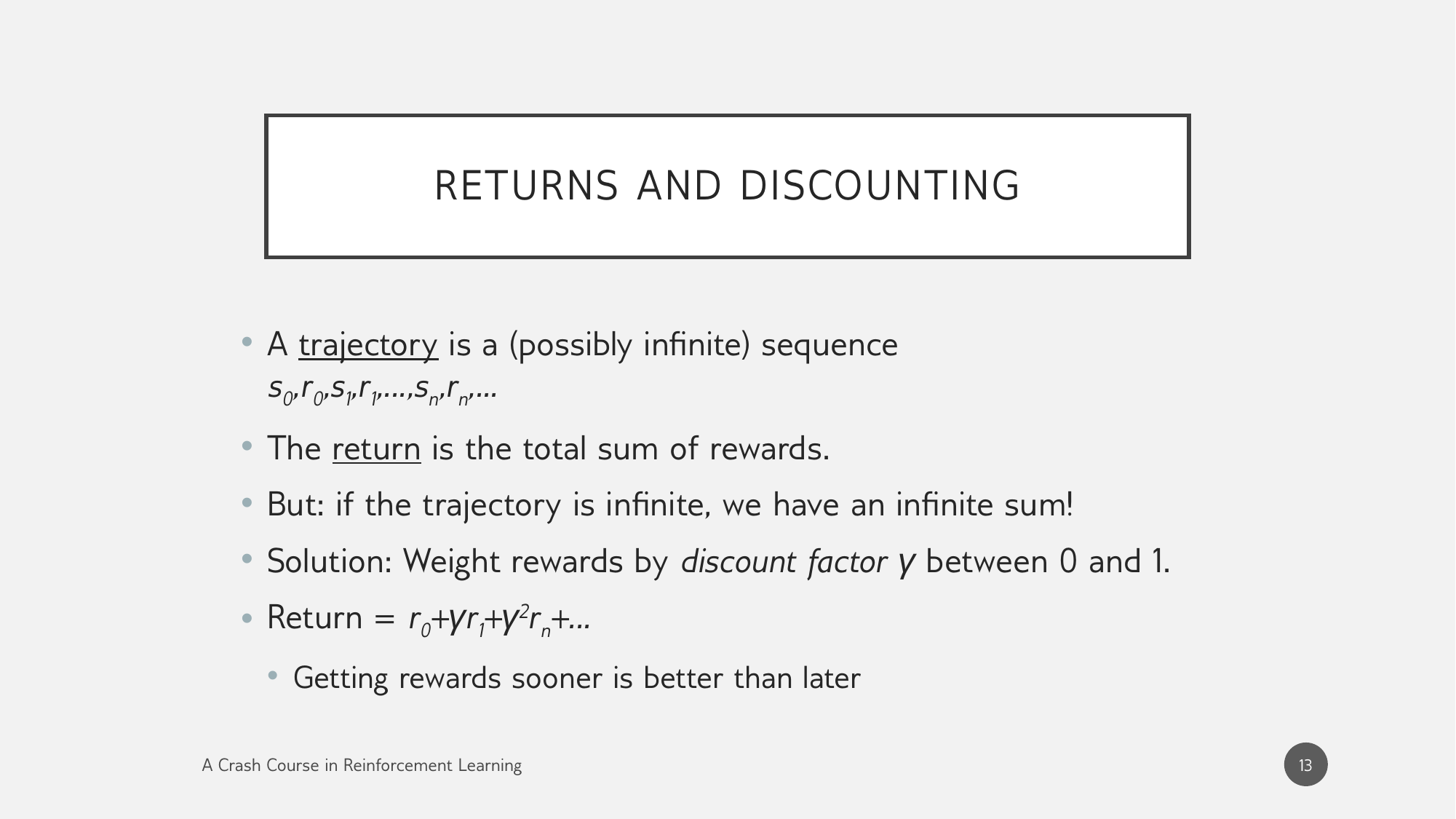

# Returns and discounting
A trajectory is a (possibly infinite) sequence
s0,r0,s1,r1,...,sn,rn,...
The return is the total sum of rewards.
But: if the trajectory is infinite, we have an infinite sum!
Solution: Weight rewards by discount factor γ between 0 and 1.
Return = r0+γr1+γ2rn+...
Getting rewards sooner is better than later
13
A Crash Course in Reinforcement Learning